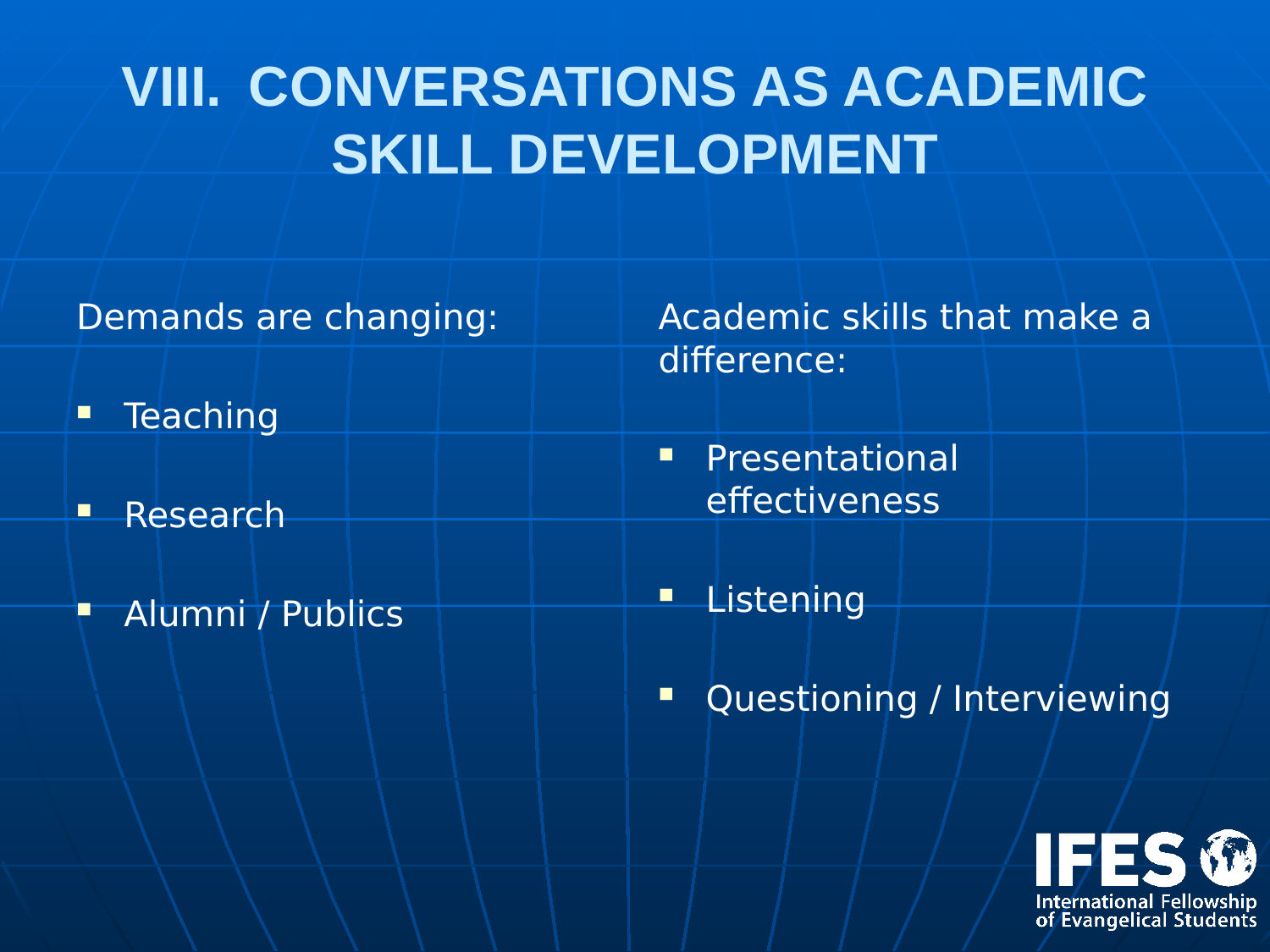

# VIII.	Conversations as Academic Skill Development

Demands are changing:

Teaching

Research

Alumni / Publics

Academic skills that make a difference:

Presentational effectiveness

Listening

Questioning / Interviewing